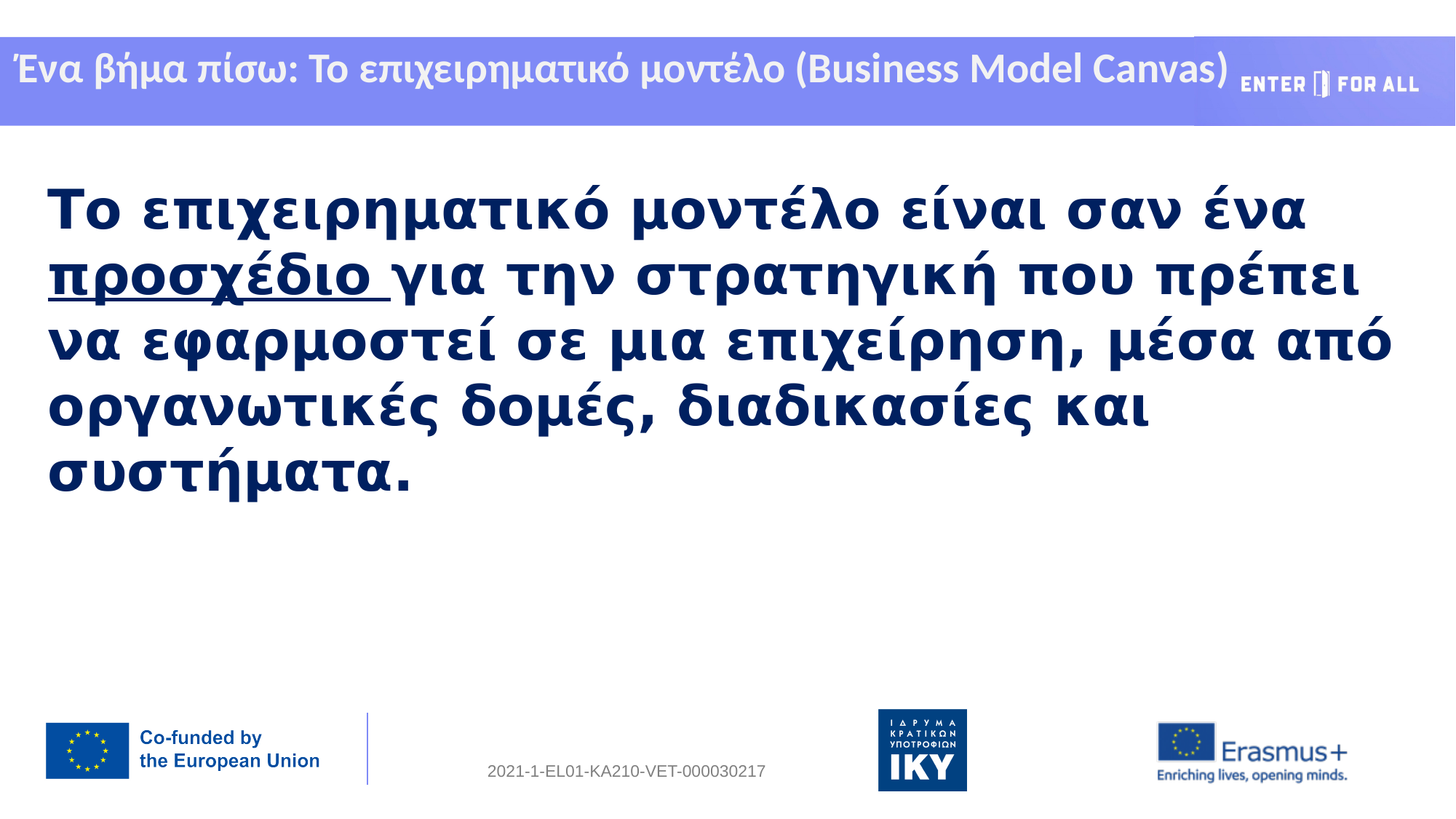

Ένα βήμα πίσω: Το επιχειρηματικό μοντέλο (Business Model Canvas)

Το επιχειρηματικό μοντέλο είναι σαν ένα προσχέδιο για την στρατηγική που πρέπει να εφαρμοστεί σε μια επιχείρηση, μέσα από οργανωτικές δομές, διαδικασίες και συστήματα.